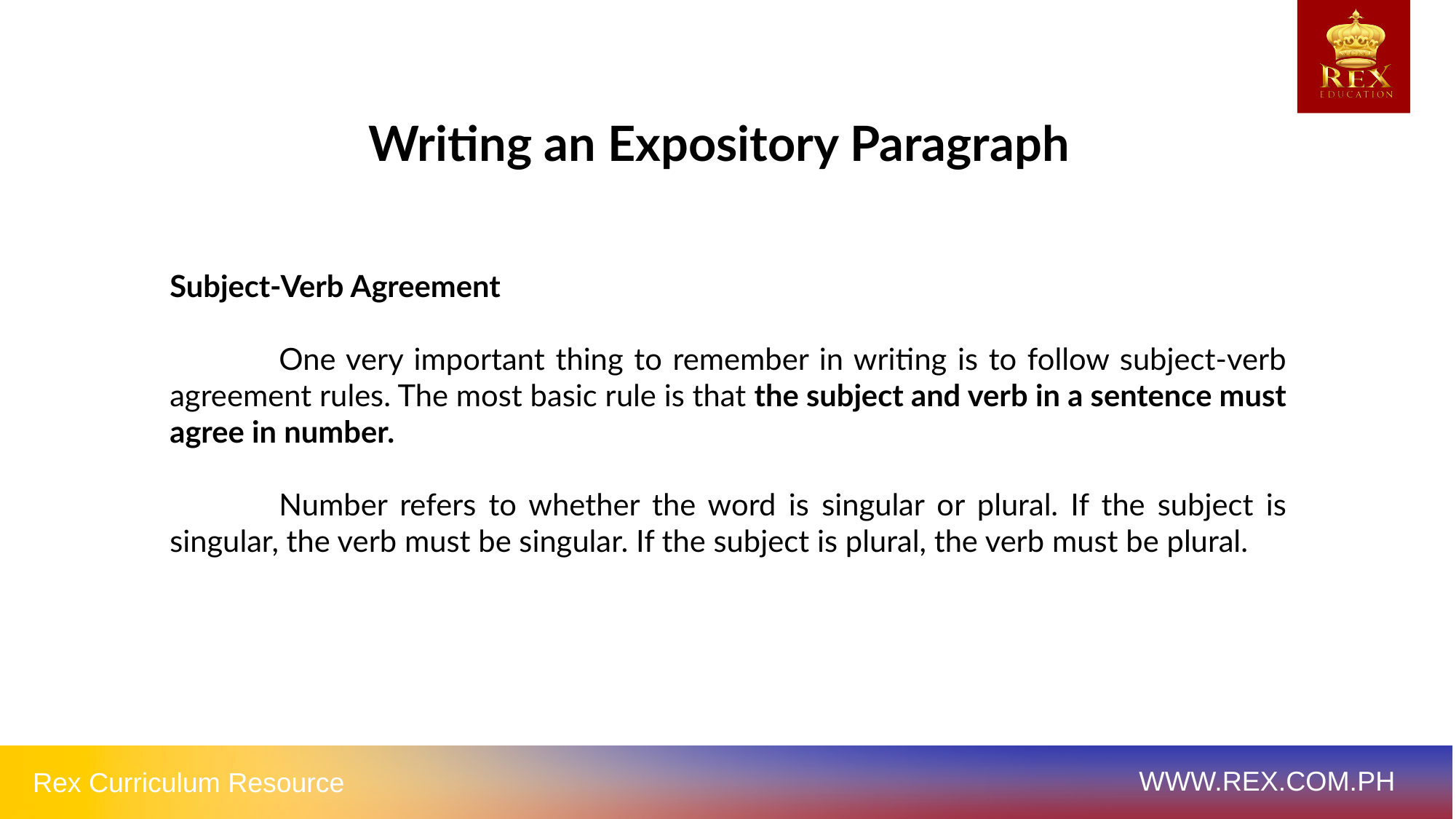

Writing an Expository Paragraph
Subject-Verb Agreement

	One very important thing to remember in writing is to follow subject-verb agreement rules. The most basic rule is that the subject and verb in a sentence must agree in number.

	Number refers to whether the word is singular or plural. If the subject is singular, the verb must be singular. If the subject is plural, the verb must be plural.